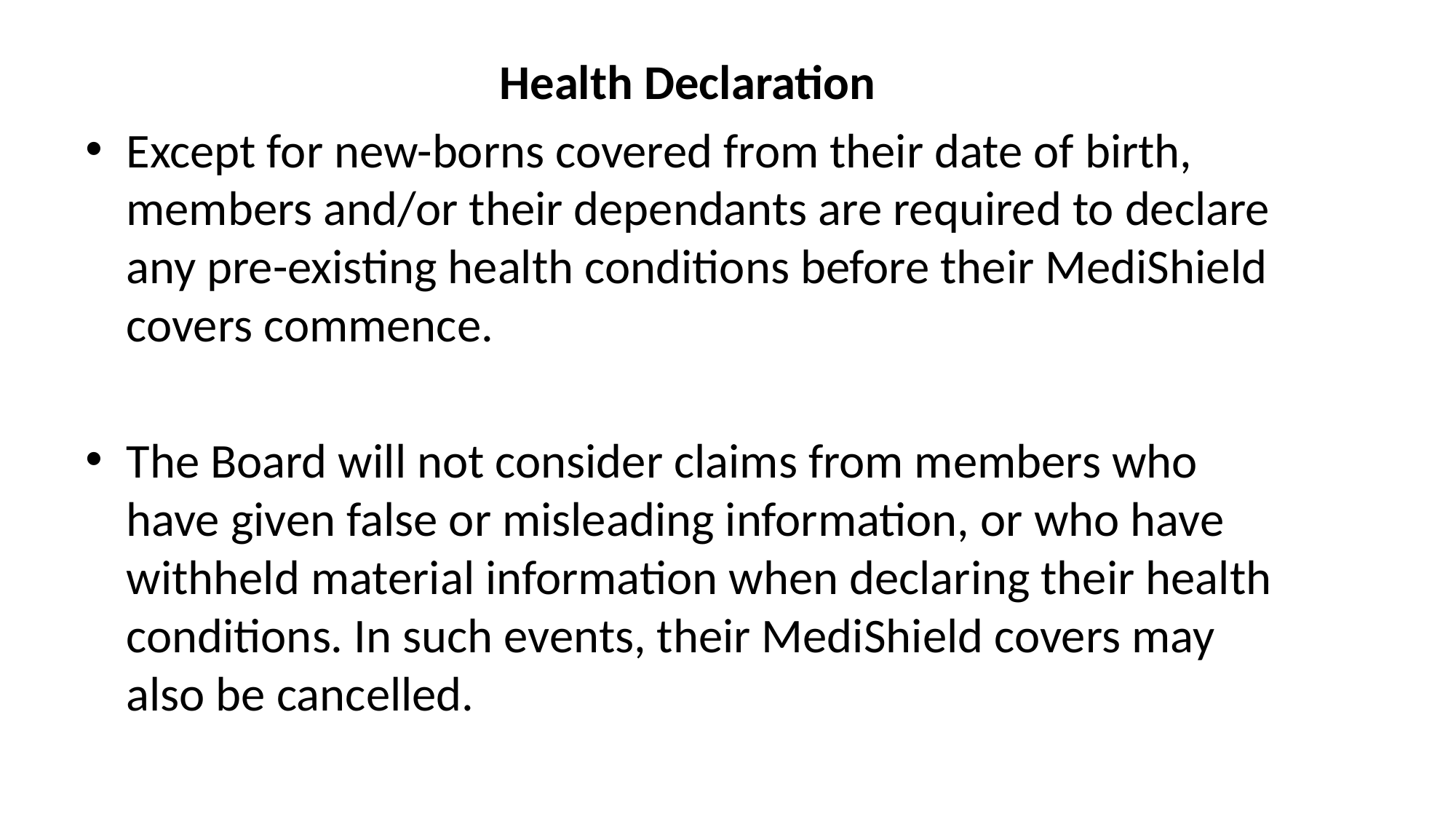

Health Declaration
Except for new-borns covered from their date of birth, members and/or their dependants are required to declare any pre-existing health conditions before their MediShield covers commence.

The Board will not consider claims from members who have given false or misleading information, or who have withheld material information when declaring their health conditions. In such events, their MediShield covers may also be cancelled.